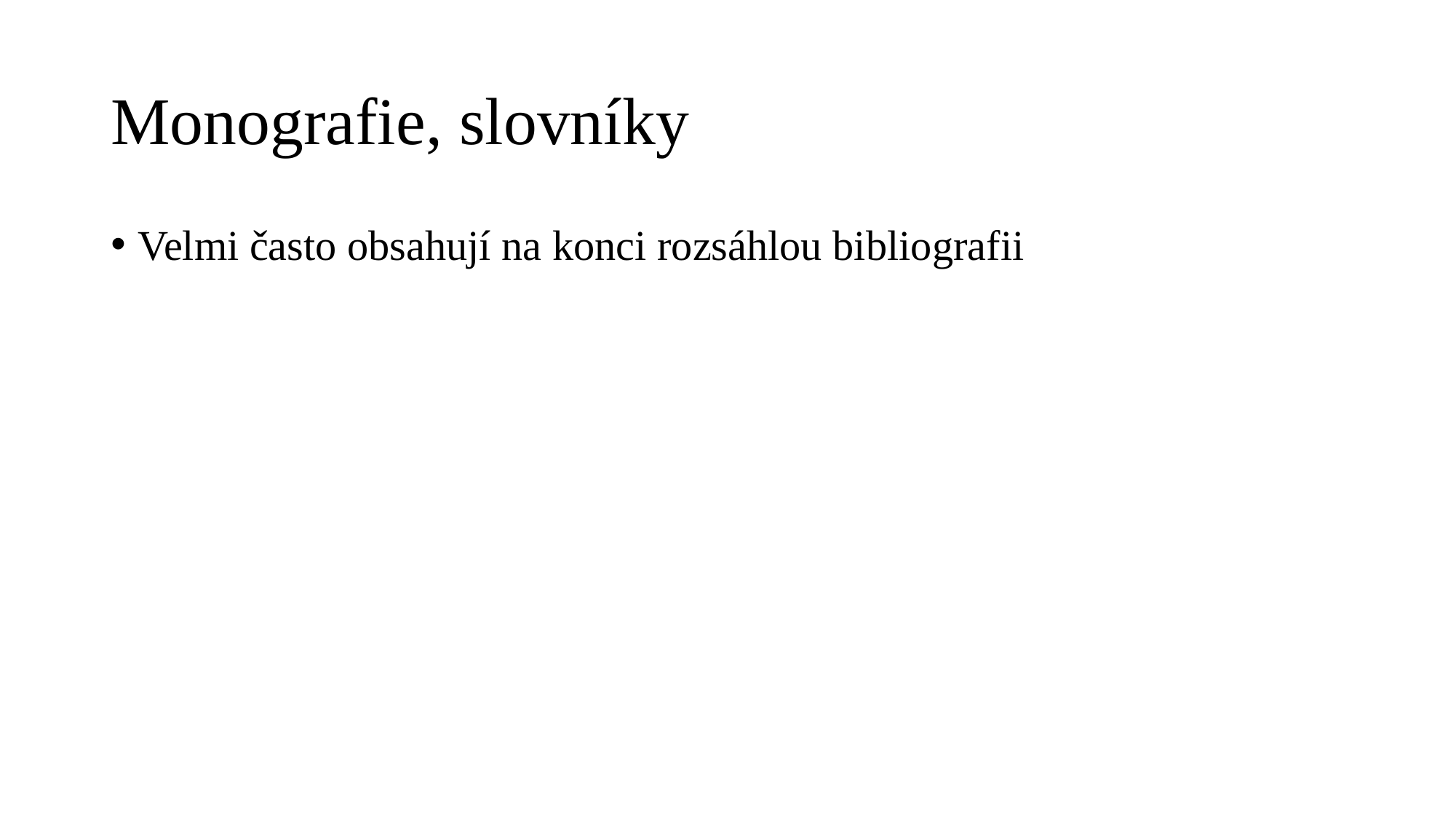

Monografie, slovníky
Velmi často obsahují na konci rozsáhlou bibliografii